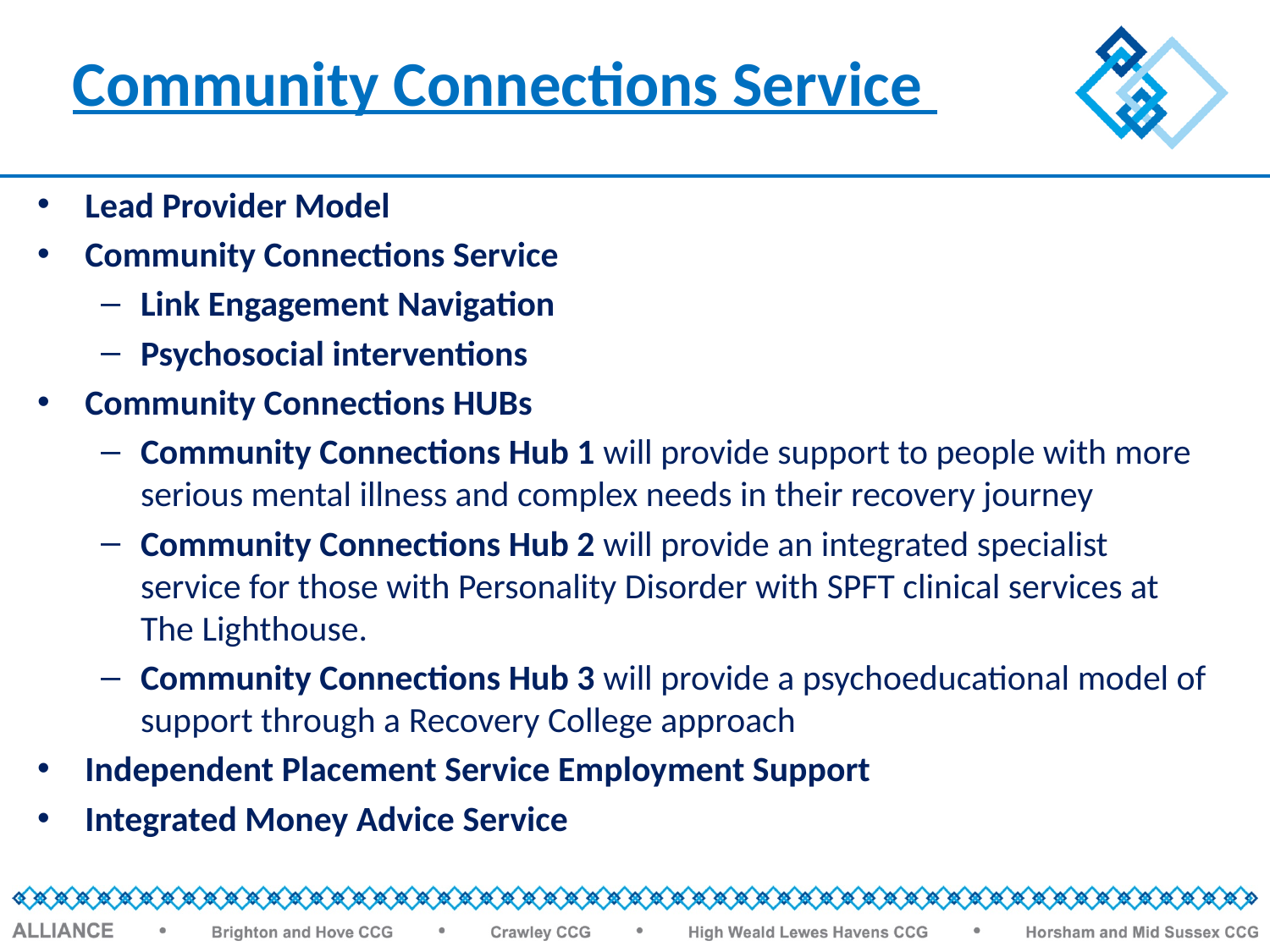

Community Connections Service
Lead Provider Model
Community Connections Service
Link Engagement Navigation
Psychosocial interventions
Community Connections HUBs
Community Connections Hub 1 will provide support to people with more serious mental illness and complex needs in their recovery journey
Community Connections Hub 2 will provide an integrated specialist service for those with Personality Disorder with SPFT clinical services at The Lighthouse.
Community Connections Hub 3 will provide a psychoeducational model of support through a Recovery College approach
Independent Placement Service Employment Support
Integrated Money Advice Service